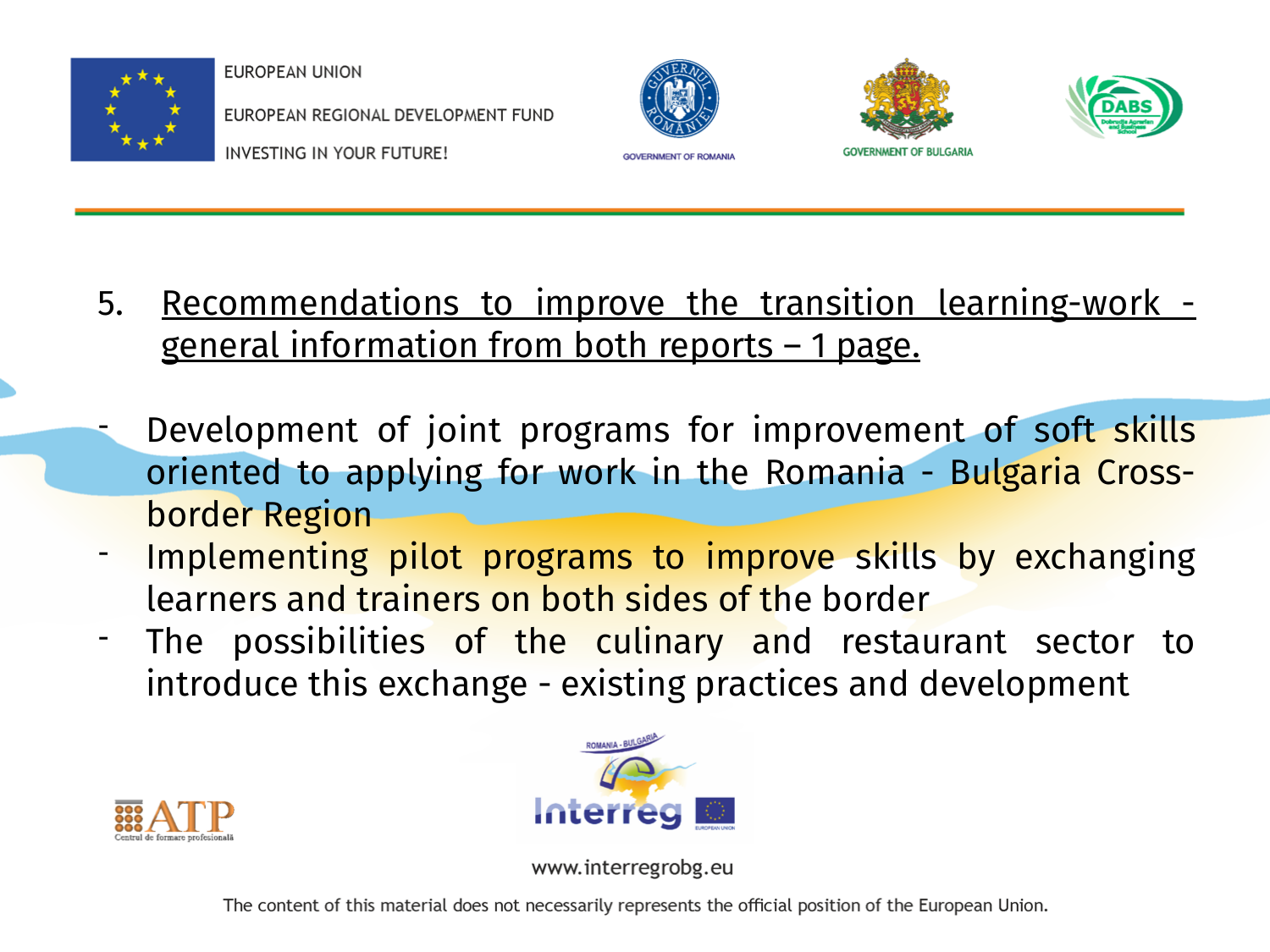

Recommendations to improve the transition learning-work - general information from both reports – 1 page.

Development of joint programs for improvement of soft skills oriented to applying for work in the Romania - Bulgaria Cross-border Region
Implementing pilot programs to improve skills by exchanging learners and trainers on both sides of the border
The possibilities of the culinary and restaurant sector to introduce this exchange - existing practices and development